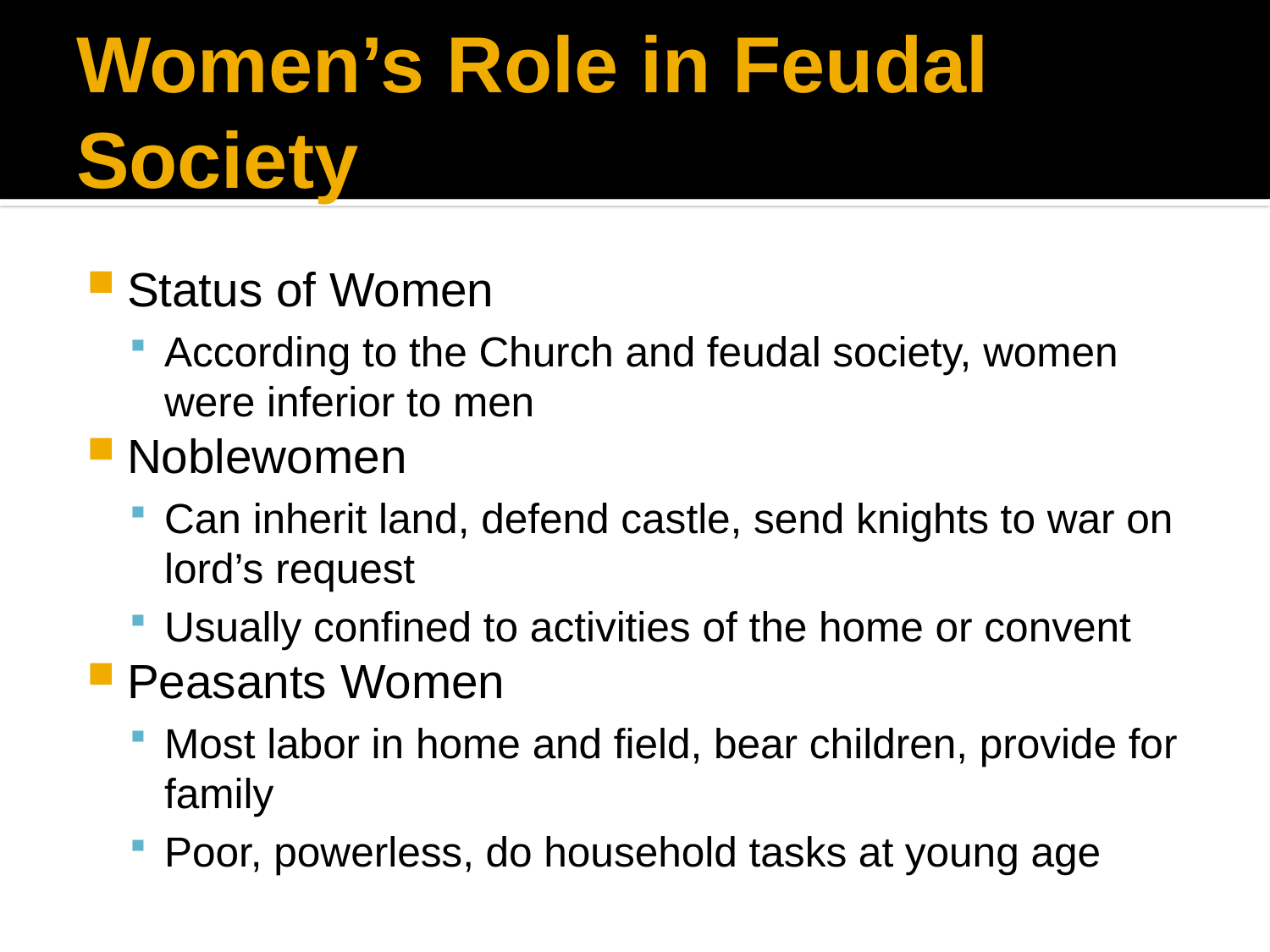

# Women’s Role in Feudal Society
Status of Women
According to the Church and feudal society, women were inferior to men
Noblewomen
Can inherit land, defend castle, send knights to war on lord’s request
Usually confined to activities of the home or convent
Peasants Women
Most labor in home and field, bear children, provide for family
Poor, powerless, do household tasks at young age